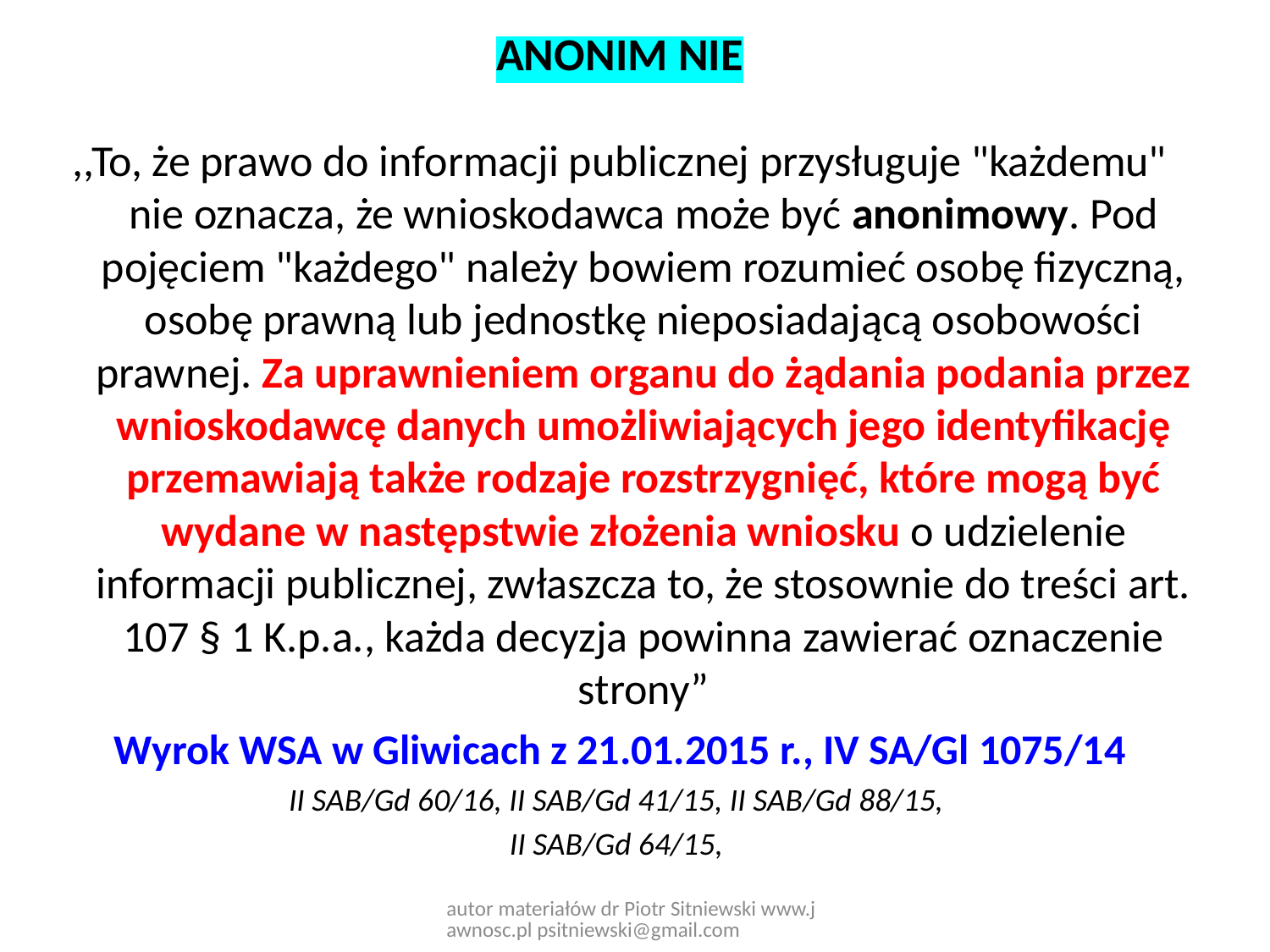

ANONIM NIE

,,To, że prawo do informacji publicznej przysługuje "każdemu" nie oznacza, że wnioskodawca może być anonimowy. Pod pojęciem "każdego" należy bowiem rozumieć osobę fizyczną, osobę prawną lub jednostkę nieposiadającą osobowości prawnej. Za uprawnieniem organu do żądania podania przez wnioskodawcę danych umożliwiających jego identyfikację przemawiają także rodzaje rozstrzygnięć, które mogą być wydane w następstwie złożenia wniosku o udzielenie informacji publicznej, zwłaszcza to, że stosownie do treści art. 107 § 1 K.p.a., każda decyzja powinna zawierać oznaczenie strony”
Wyrok WSA w Gliwicach z 21.01.2015 r., IV SA/Gl 1075/14
II SAB/Gd 60/16, II SAB/Gd 41/15, II SAB/Gd 88/15,
II SAB/Gd 64/15,
autor materiałów dr Piotr Sitniewski www.jawnosc.pl psitniewski@gmail.com